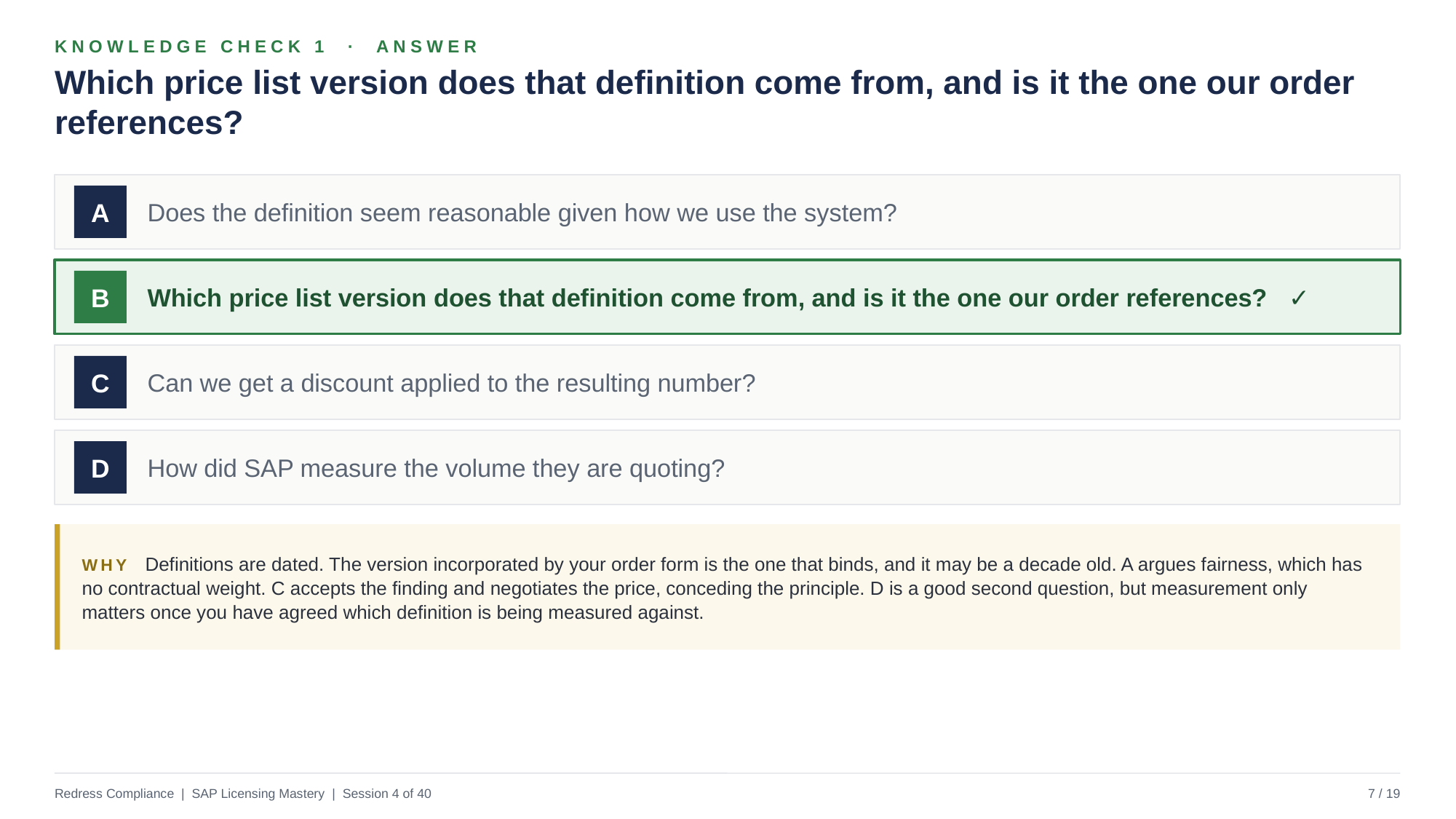

KNOWLEDGE CHECK 1  ·  ANSWER
Which price list version does that definition come from, and is it the one our order references?

Does the definition seem reasonable given how we use the system?

A

Which price list version does that definition come from, and is it the one our order references?   ✓

B

Can we get a discount applied to the resulting number?

C

How did SAP measure the volume they are quoting?

D

WHY  Definitions are dated. The version incorporated by your order form is the one that binds, and it may be a decade old. A argues fairness, which has no contractual weight. C accepts the finding and negotiates the price, conceding the principle. D is a good second question, but measurement only matters once you have agreed which definition is being measured against.

Redress Compliance  |  SAP Licensing Mastery  |  Session 4 of 40
7 / 19